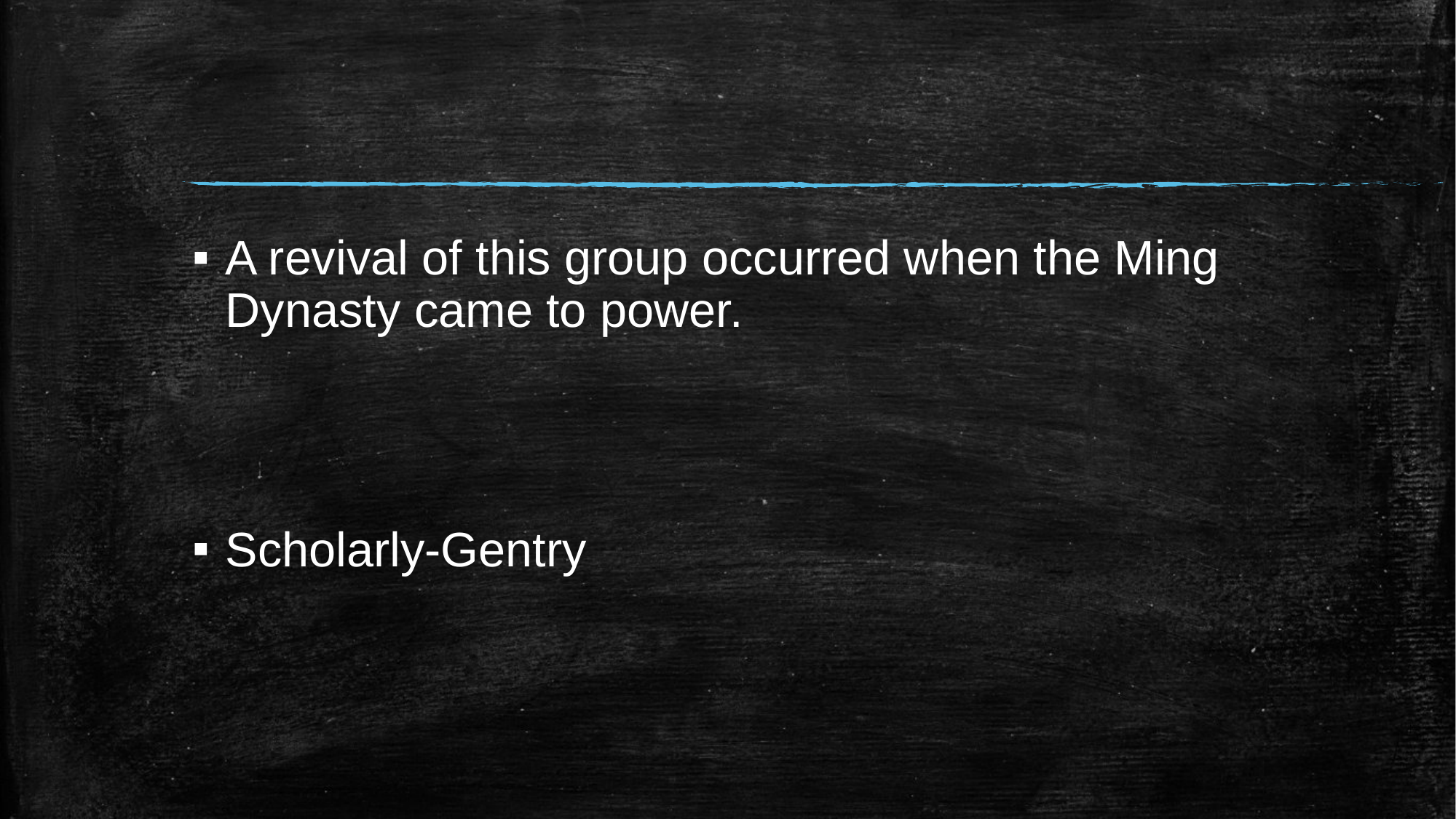

#
A revival of this group occurred when the Ming Dynasty came to power.

Scholarly-Gentry